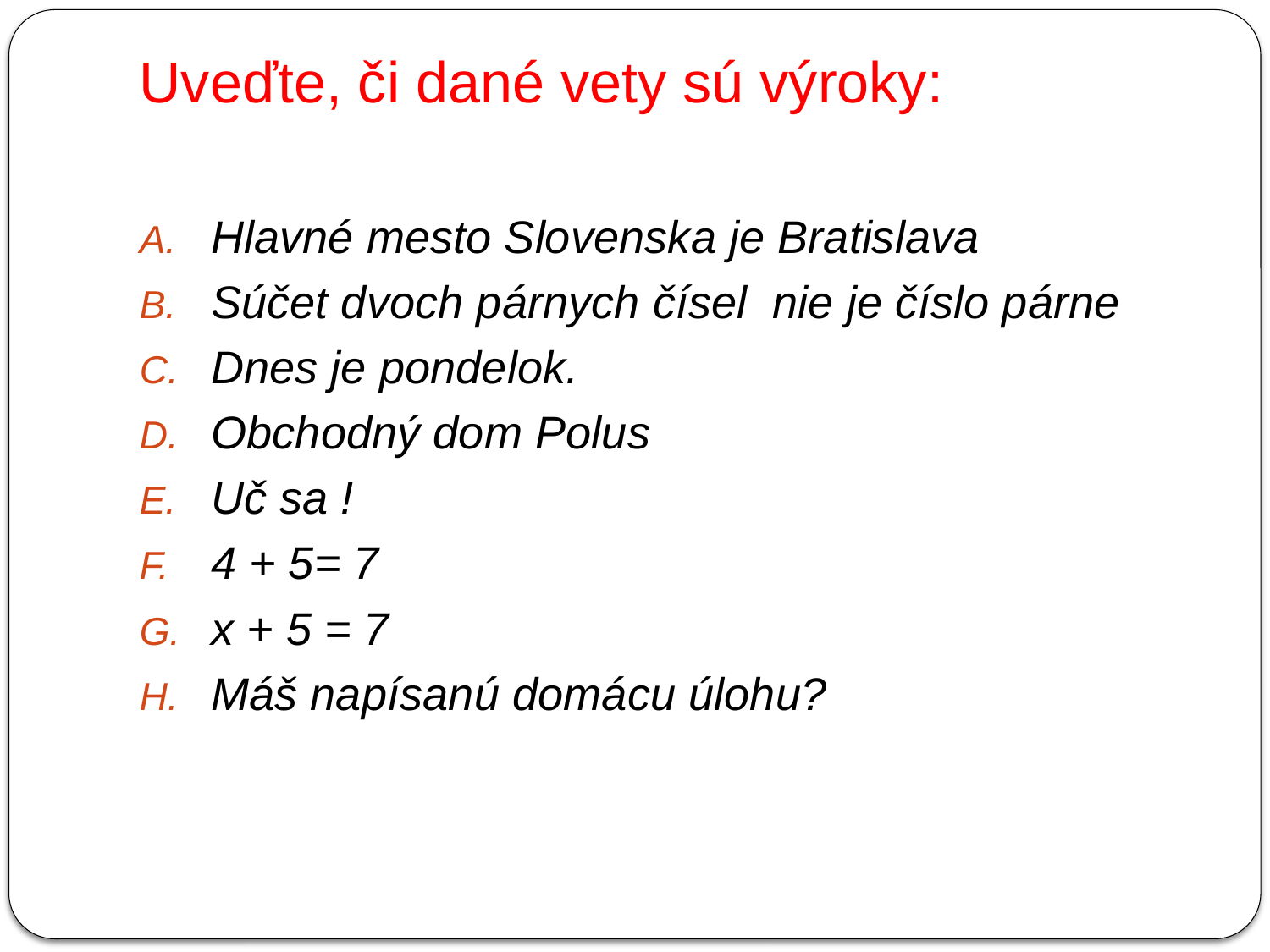

# Uveďte, či dané vety sú výroky:
Hlavné mesto Slovenska je Bratislava
Súčet dvoch párnych čísel  nie je číslo párne
Dnes je pondelok.
Obchodný dom Polus
Uč sa !
4 + 5= 7
x + 5 = 7
Máš napísanú domácu úlohu?